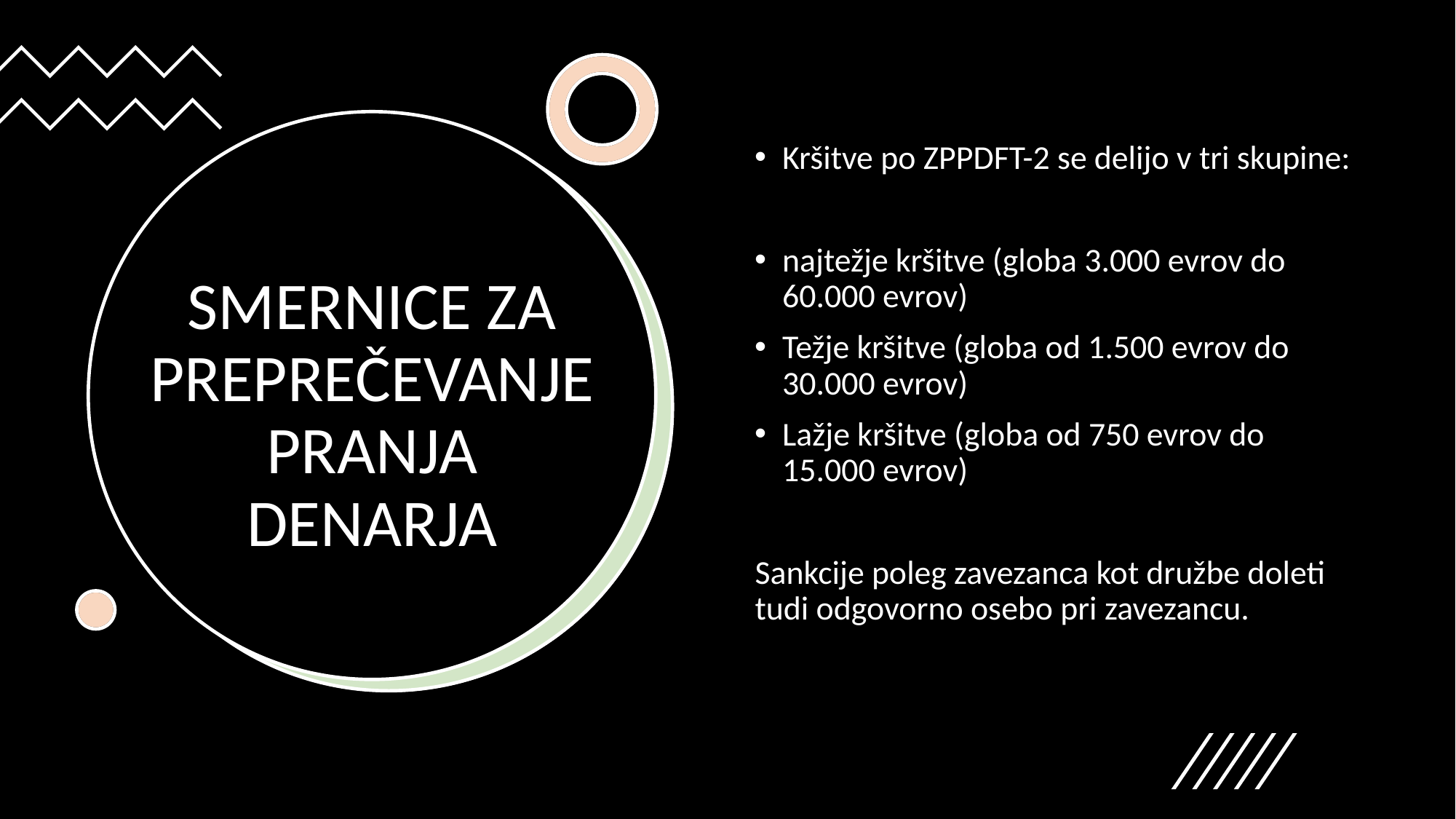

Kršitve po ZPPDFT-2 se delijo v tri skupine:

najtežje kršitve (globa 3.000 evrov do 60.000 evrov)
Težje kršitve (globa od 1.500 evrov do 30.000 evrov)
Lažje kršitve (globa od 750 evrov do 15.000 evrov)

Sankcije poleg zavezanca kot družbe doleti tudi odgovorno osebo pri zavezancu.
# SMERNICE ZA PREPREČEVANJE PRANJA DENARJA